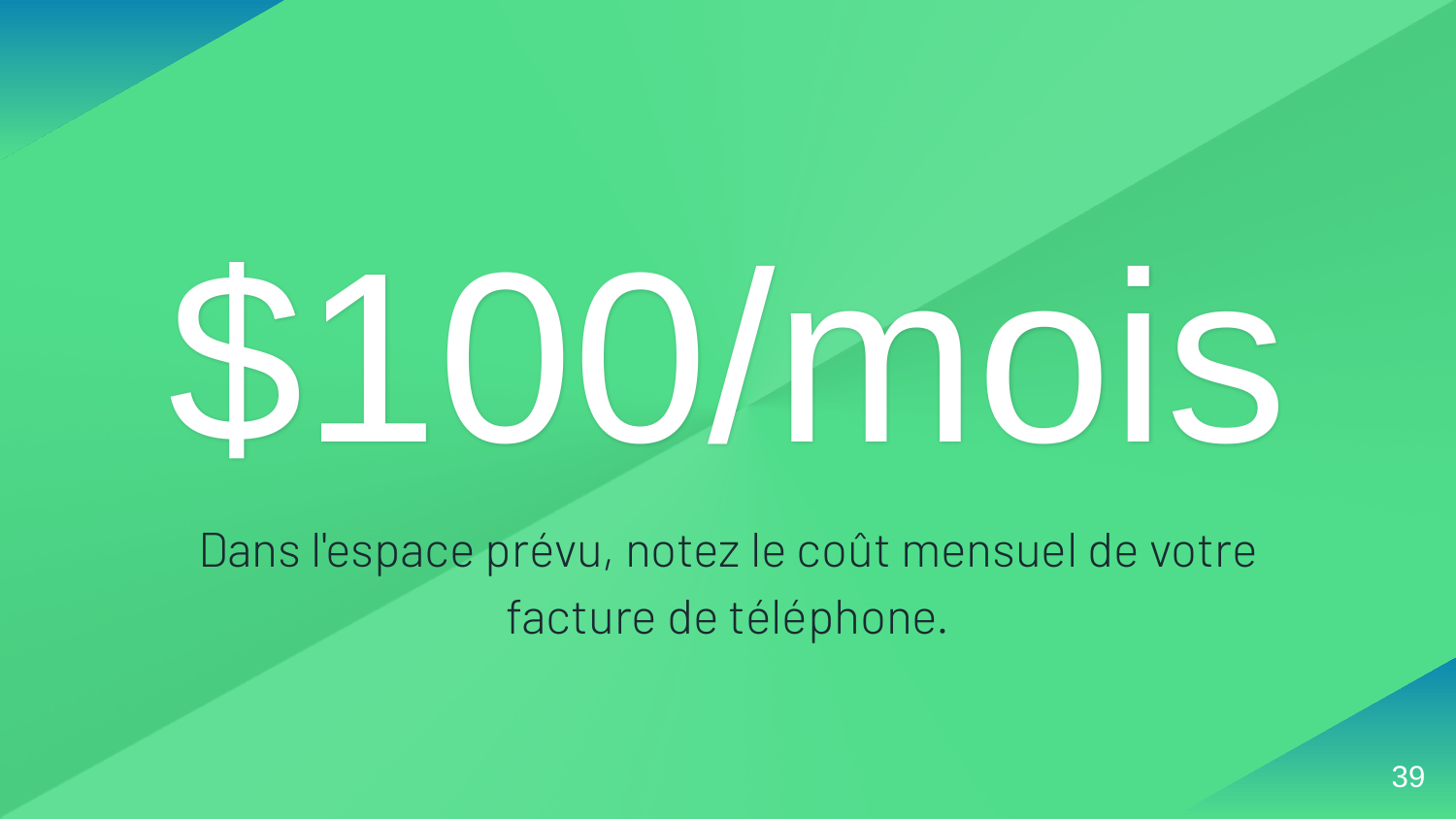

$100/mois
Dans l'espace prévu, notez le coût mensuel de votre facture de téléphone.
39